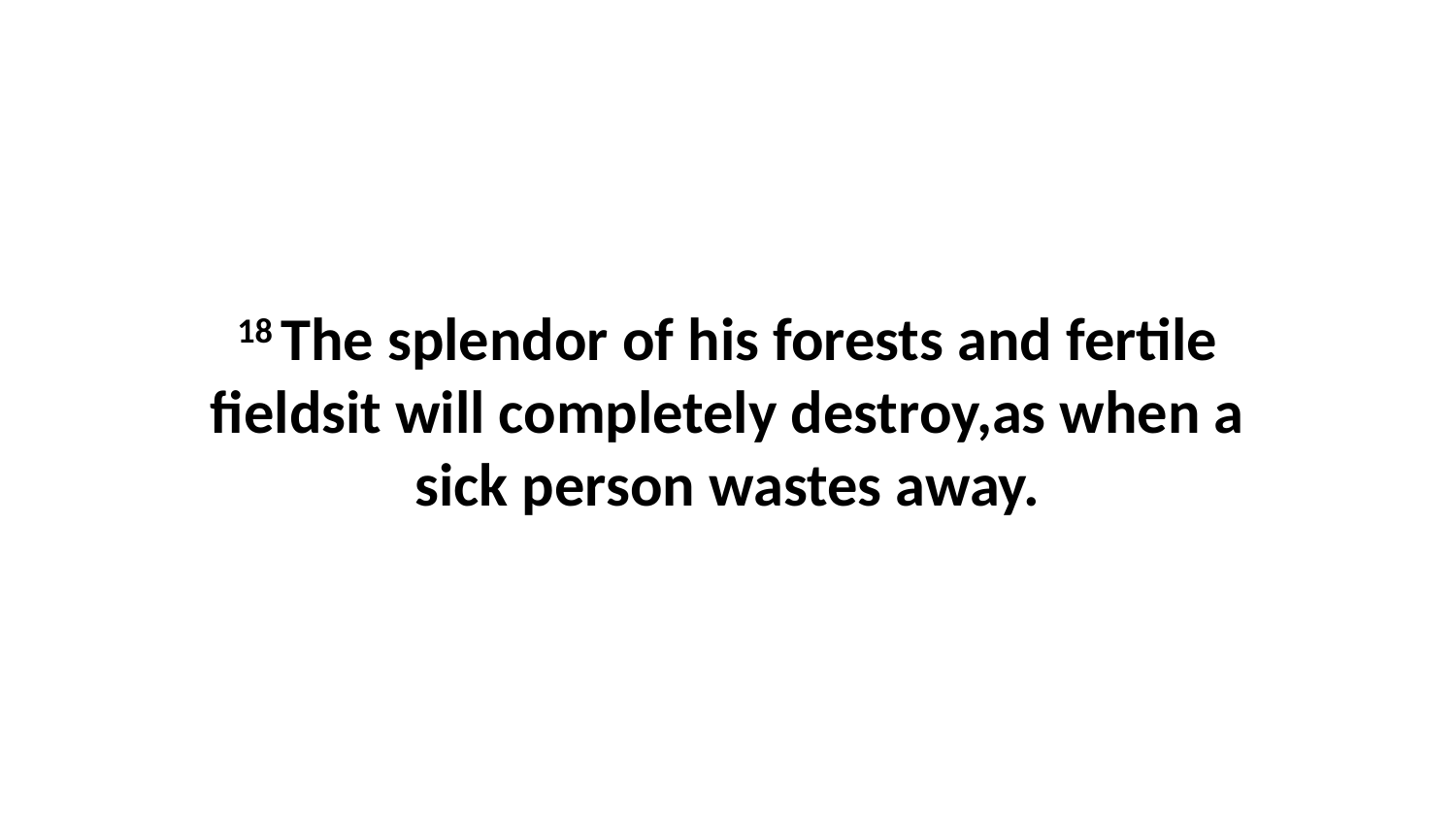

18 The splendor of his forests and fertile fieldsit will completely destroy,as when a sick person wastes away.